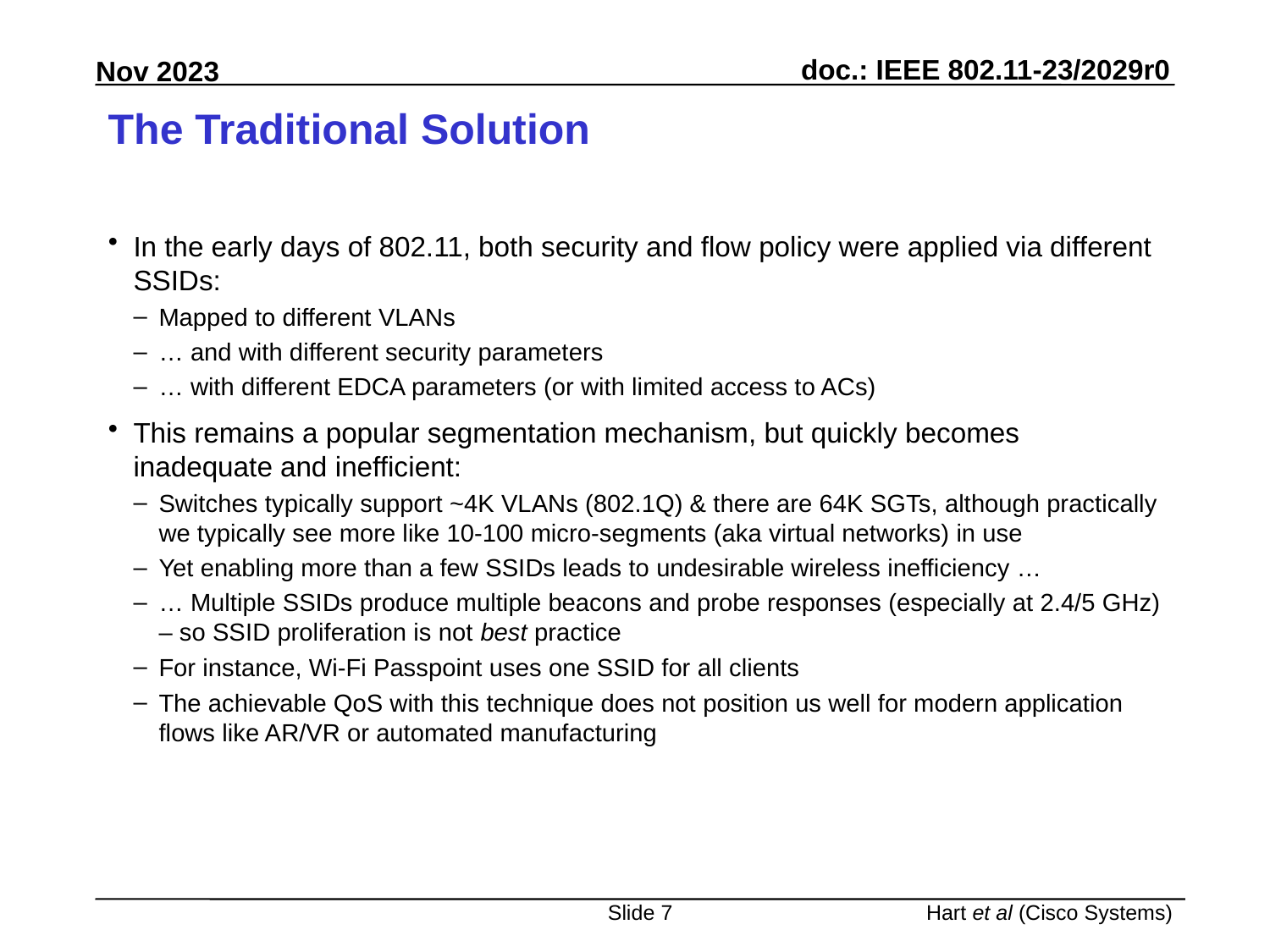

# The Traditional Solution
In the early days of 802.11, both security and flow policy were applied via different SSIDs:
Mapped to different VLANs
… and with different security parameters
… with different EDCA parameters (or with limited access to ACs)
This remains a popular segmentation mechanism, but quickly becomes inadequate and inefficient:
Switches typically support ~4K VLANs (802.1Q) & there are 64K SGTs, although practically we typically see more like 10-100 micro-segments (aka virtual networks) in use
Yet enabling more than a few SSIDs leads to undesirable wireless inefficiency …
… Multiple SSIDs produce multiple beacons and probe responses (especially at 2.4/5 GHz) – so SSID proliferation is not best practice
For instance, Wi-Fi Passpoint uses one SSID for all clients
The achievable QoS with this technique does not position us well for modern application flows like AR/VR or automated manufacturing
Slide 7
Hart et al (Cisco Systems)